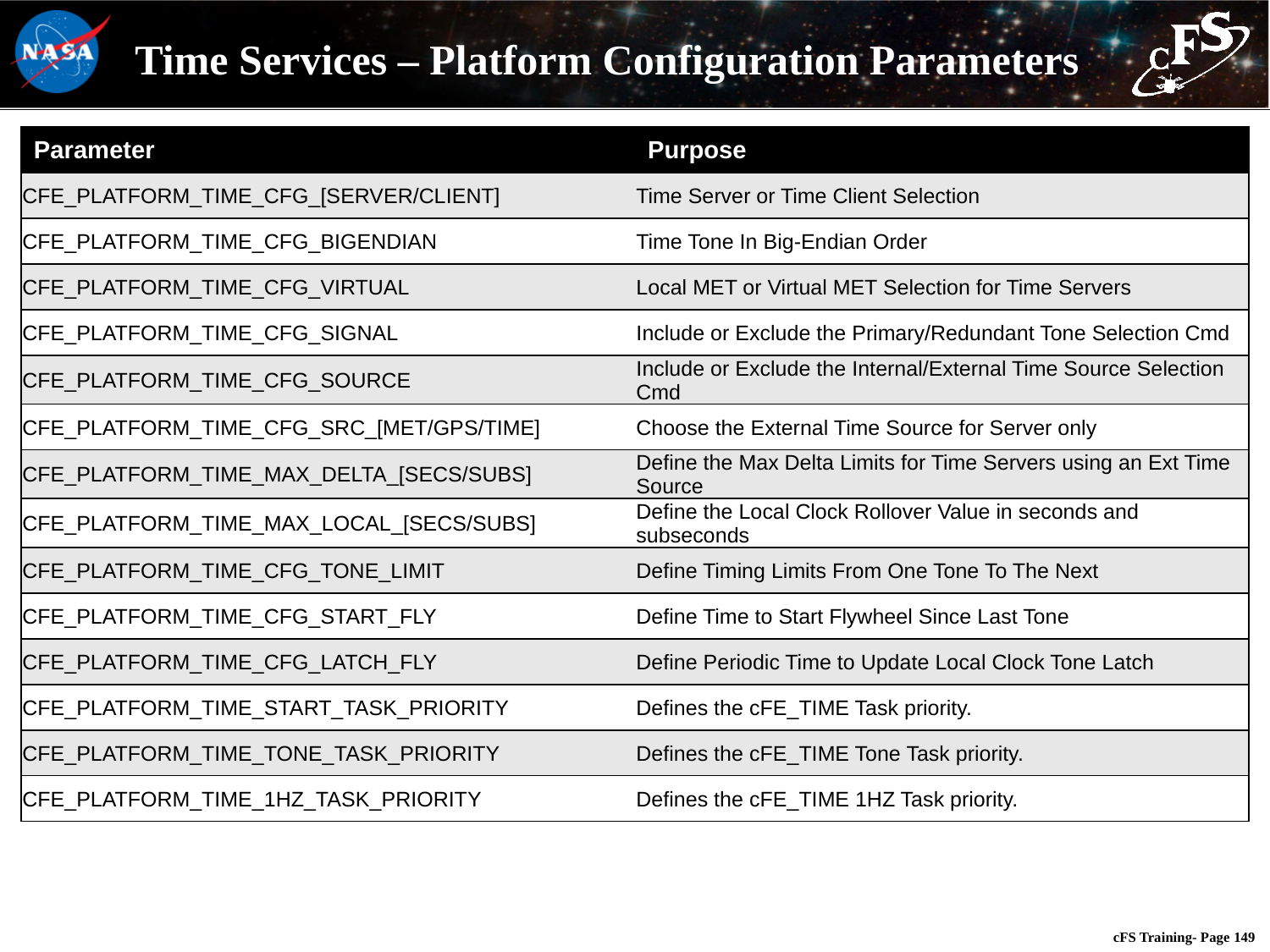

# Time Services – Platform Configuration Parameters
| Parameter | Purpose |
| --- | --- |
| CFE\_PLATFORM\_TIME\_CFG\_[SERVER/CLIENT] | Time Server or Time Client Selection |
| CFE\_PLATFORM\_TIME\_CFG\_BIGENDIAN | Time Tone In Big-Endian Order |
| CFE\_PLATFORM\_TIME\_CFG\_VIRTUAL | Local MET or Virtual MET Selection for Time Servers |
| CFE\_PLATFORM\_TIME\_CFG\_SIGNAL | Include or Exclude the Primary/Redundant Tone Selection Cmd |
| CFE\_PLATFORM\_TIME\_CFG\_SOURCE | Include or Exclude the Internal/External Time Source Selection Cmd |
| CFE\_PLATFORM\_TIME\_CFG\_SRC\_[MET/GPS/TIME] | Choose the External Time Source for Server only |
| CFE\_PLATFORM\_TIME\_MAX\_DELTA\_[SECS/SUBS] | Define the Max Delta Limits for Time Servers using an Ext Time Source |
| CFE\_PLATFORM\_TIME\_MAX\_LOCAL\_[SECS/SUBS] | Define the Local Clock Rollover Value in seconds and subseconds |
| CFE\_PLATFORM\_TIME\_CFG\_TONE\_LIMIT | Define Timing Limits From One Tone To The Next |
| CFE\_PLATFORM\_TIME\_CFG\_START\_FLY | Define Time to Start Flywheel Since Last Tone |
| CFE\_PLATFORM\_TIME\_CFG\_LATCH\_FLY | Define Periodic Time to Update Local Clock Tone Latch |
| CFE\_PLATFORM\_TIME\_START\_TASK\_PRIORITY | Defines the cFE\_TIME Task priority. |
| CFE\_PLATFORM\_TIME\_TONE\_TASK\_PRIORITY | Defines the cFE\_TIME Tone Task priority. |
| CFE\_PLATFORM\_TIME\_1HZ\_TASK\_PRIORITY | Defines the cFE\_TIME 1HZ Task priority. |